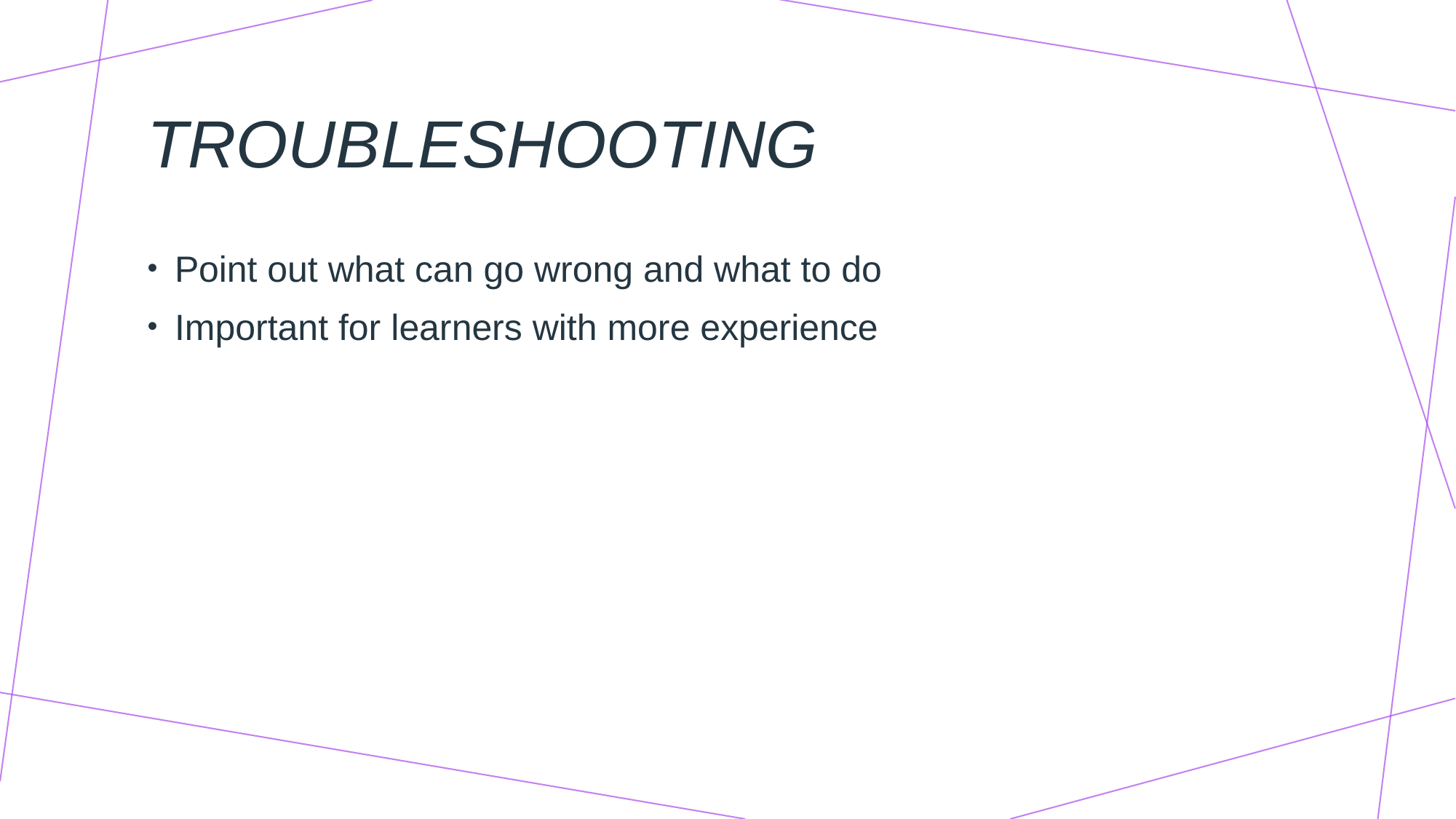

# Troubleshooting
Point out what can go wrong and what to do
Important for learners with more experience